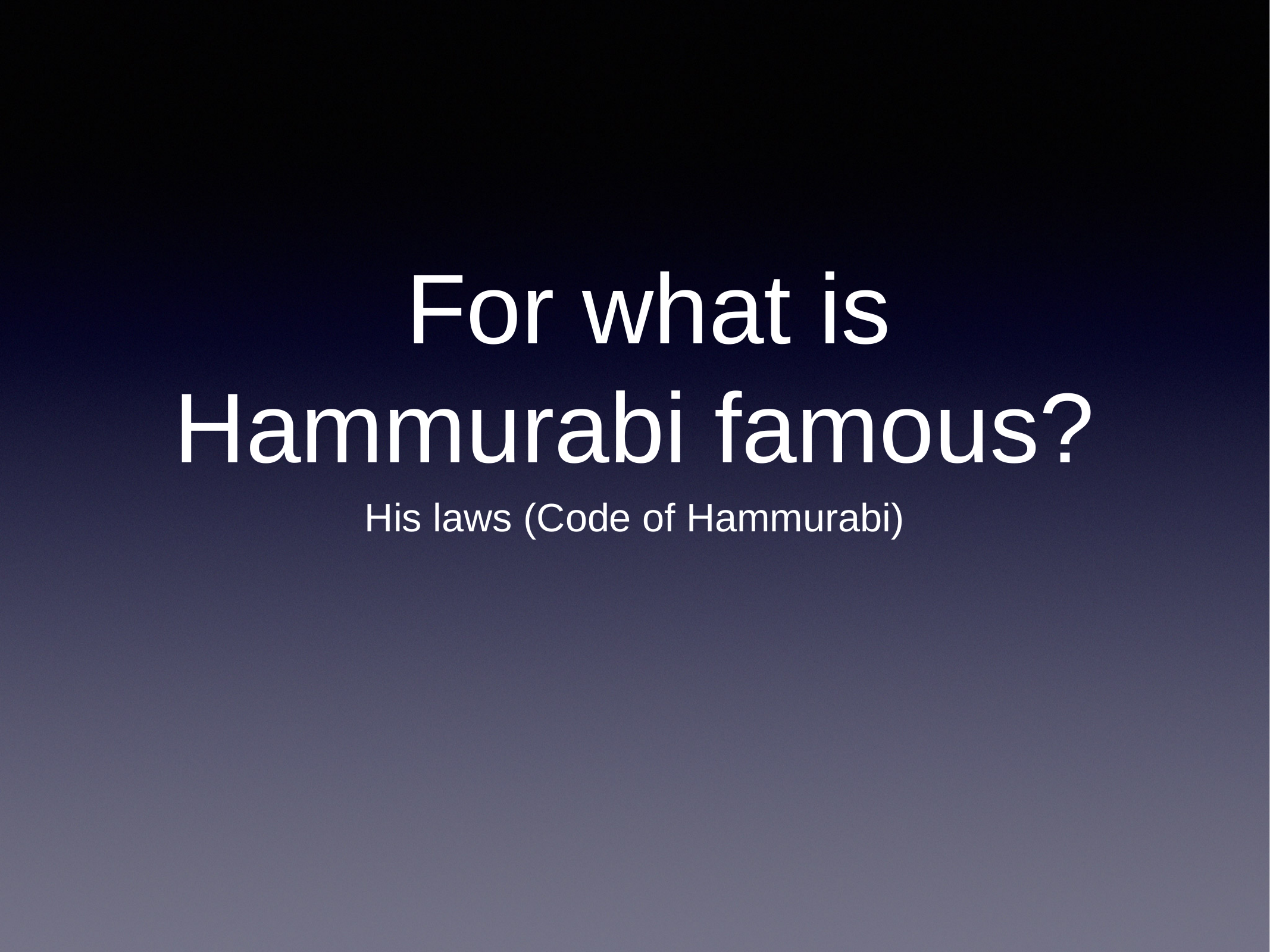

# For what is Hammurabi famous?
His laws (Code of Hammurabi)